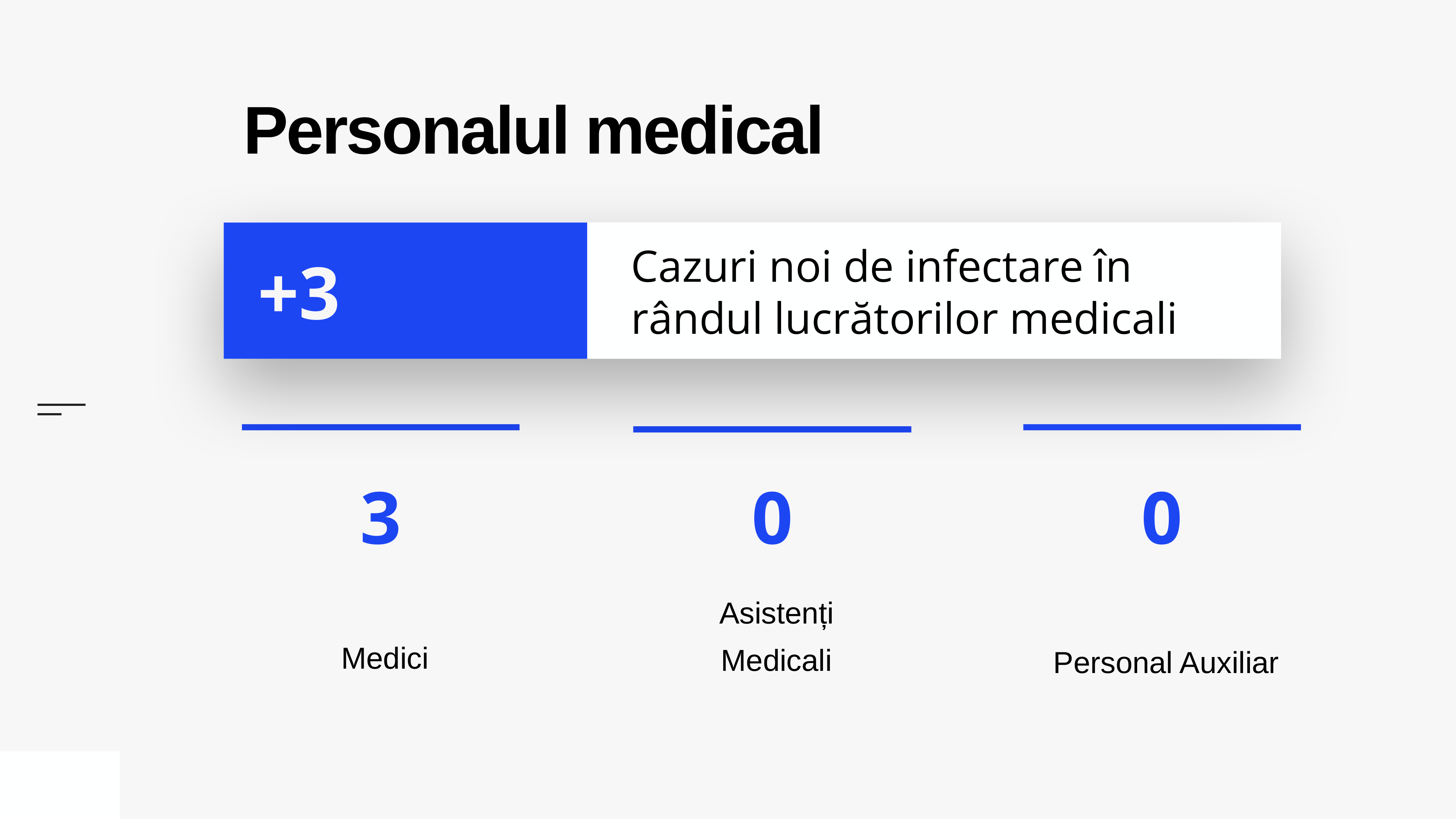

# Personalul medical

Cazuri noi de infectare în rândul lucrătorilor medicali

+3
Medici

Asistenți Medicali

Personal Auxiliar
0
0
3